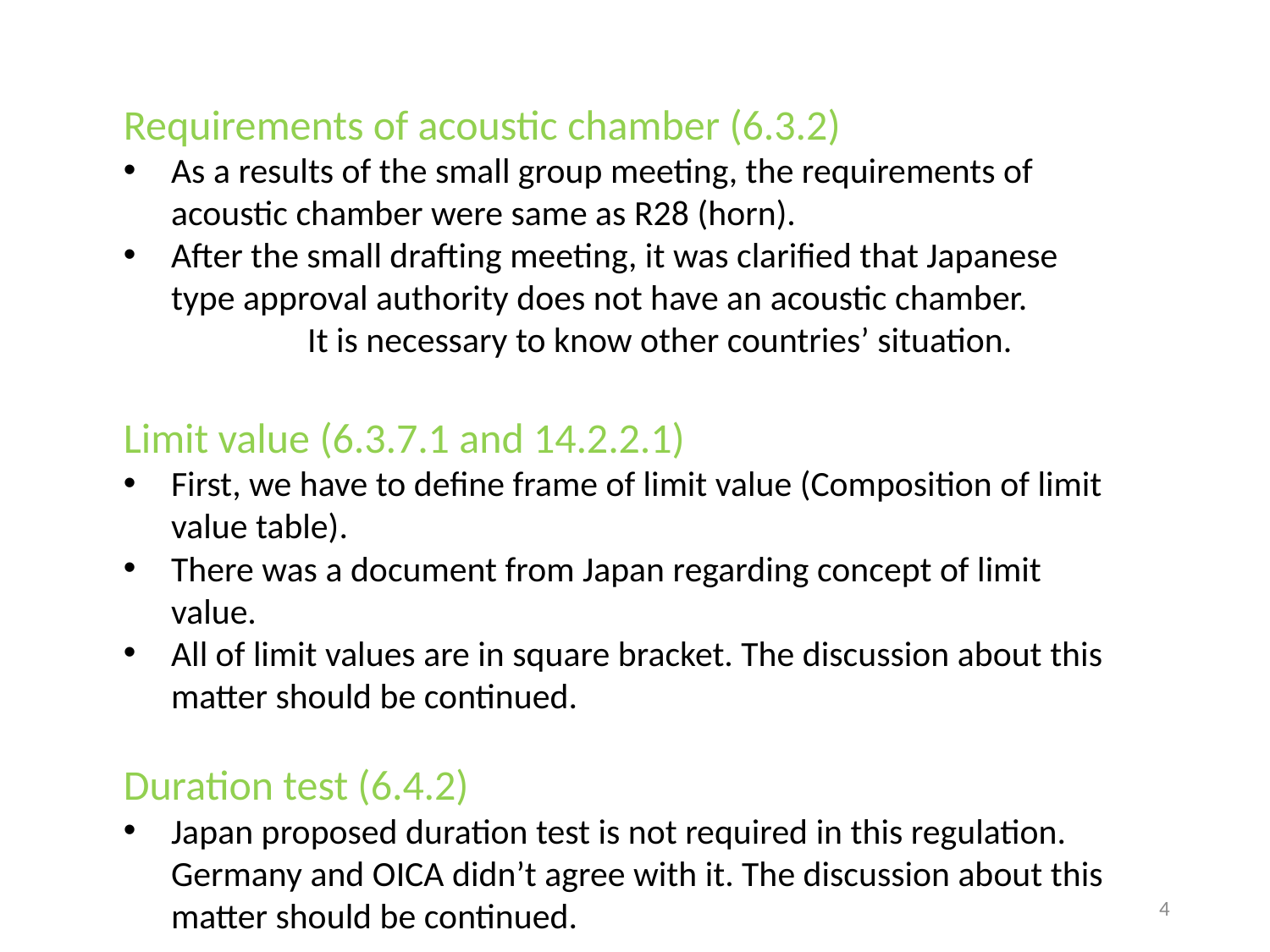

Requirements of acoustic chamber (6.3.2)
As a results of the small group meeting, the requirements of acoustic chamber were same as R28 (horn).
After the small drafting meeting, it was clarified that Japanese type approval authority does not have an acoustic chamber.                             It is necessary to know other countries’ situation.

Limit value (6.3.7.1 and 14.2.2.1)
First, we have to define frame of limit value (Composition of limit value table).
There was a document from Japan regarding concept of limit value.
All of limit values are in square bracket. The discussion about this matter should be continued.

Duration test (6.4.2)
Japan proposed duration test is not required in this regulation. Germany and OICA didn’t agree with it. The discussion about this matter should be continued.
4